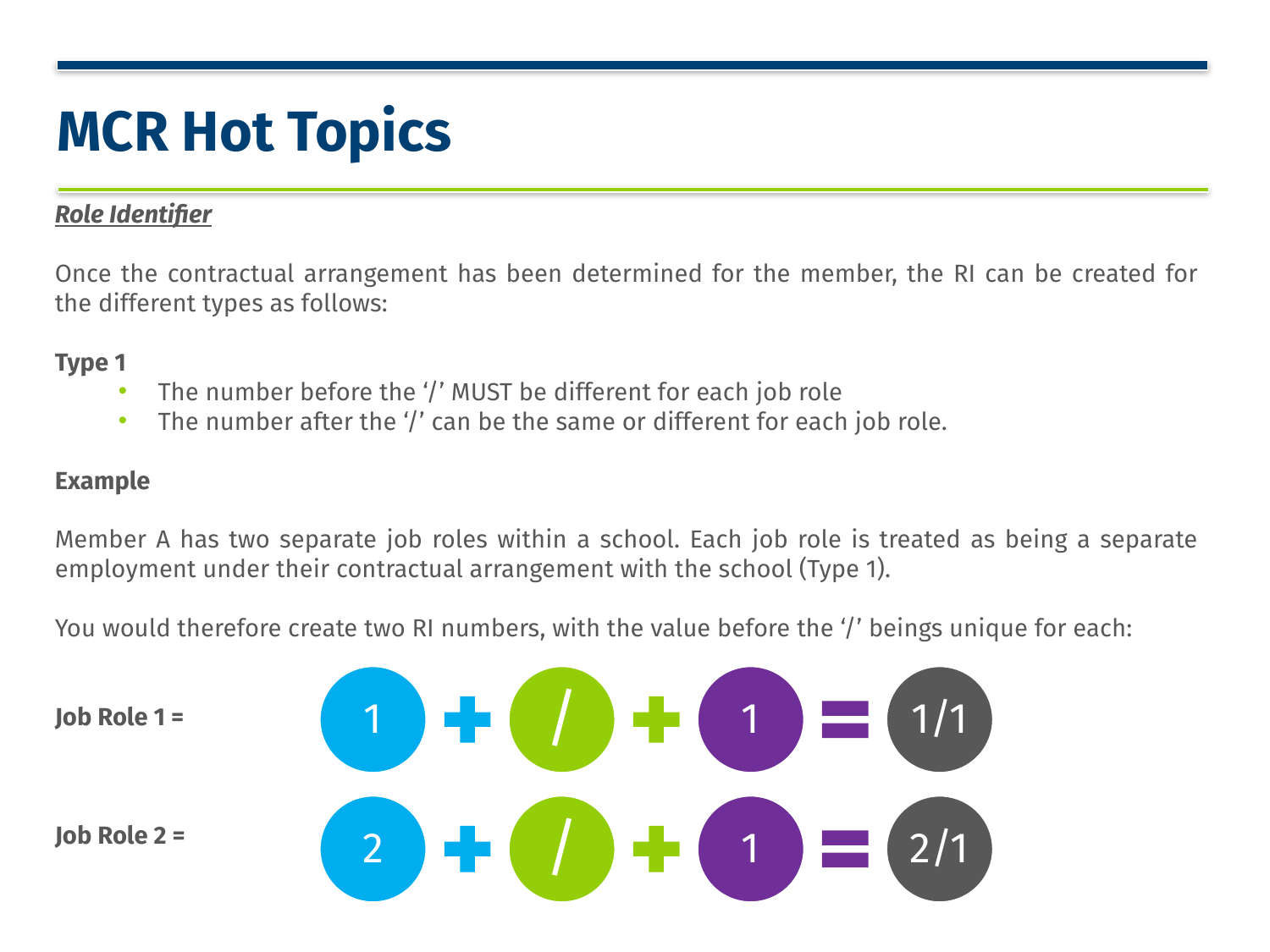

# MCR Hot Topics
Role Identifier

Once the contractual arrangement has been determined for the member, the RI can be created for the different types as follows:

Type 1
The number before the ‘/’ MUST be different for each job role
The number after the ‘/’ can be the same or different for each job role.

Example

Member A has two separate job roles within a school. Each job role is treated as being a separate employment under their contractual arrangement with the school (Type 1).

You would therefore create two RI numbers, with the value before the ‘/’ beings unique for each:

Job Role 1 =

Job Role 2 =

1

/

1

1/1
2

/

1

2/1